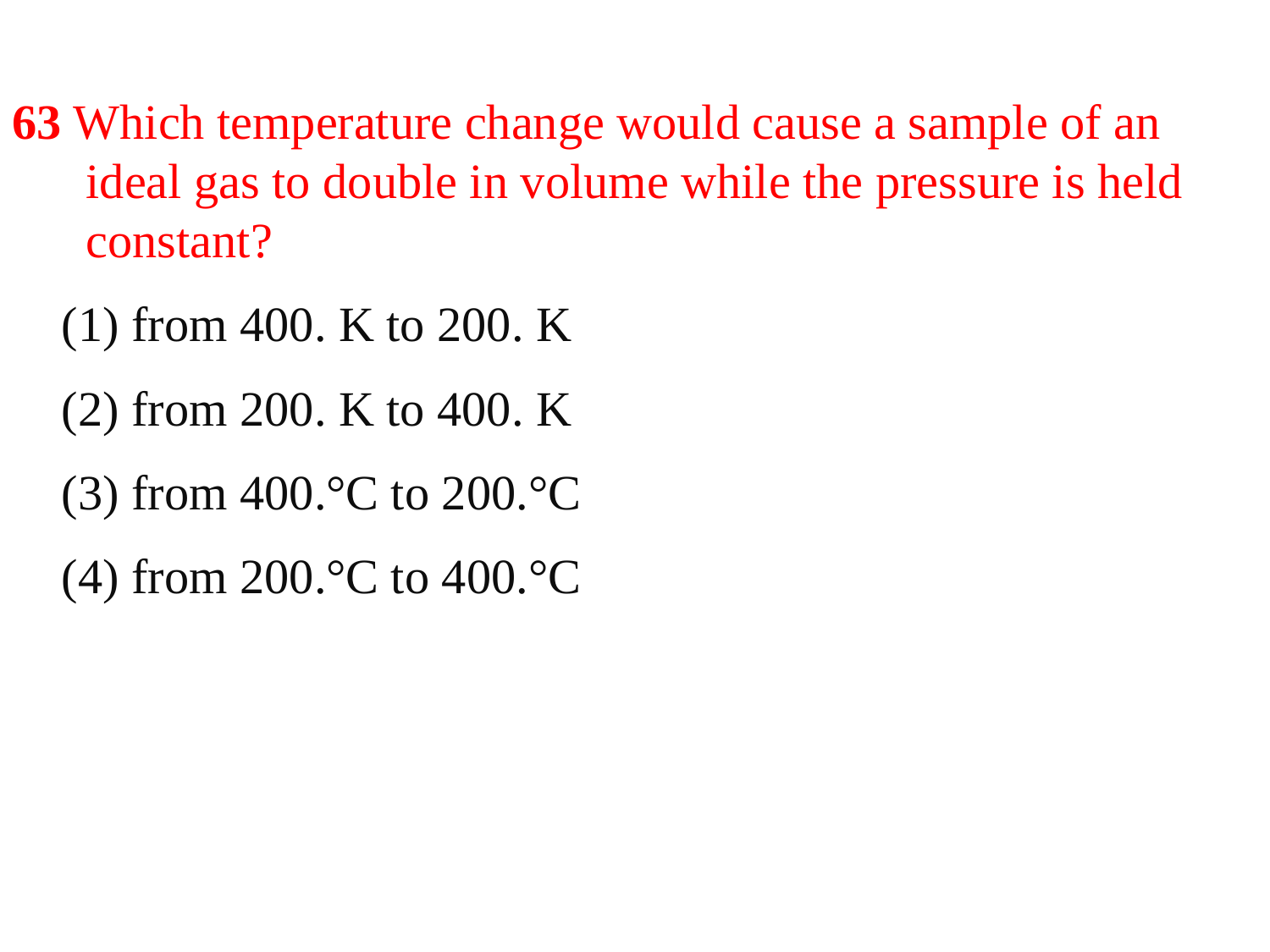

63 Which temperature change would cause a sample of an
      ideal gas to double in volume while the pressure is held
      constant?
    (1) from 400. K to 200. K
    (2) from 200. K to 400. K
    (3) from 400.°C to 200.°C
    (4) from 200.°C to 400.°C